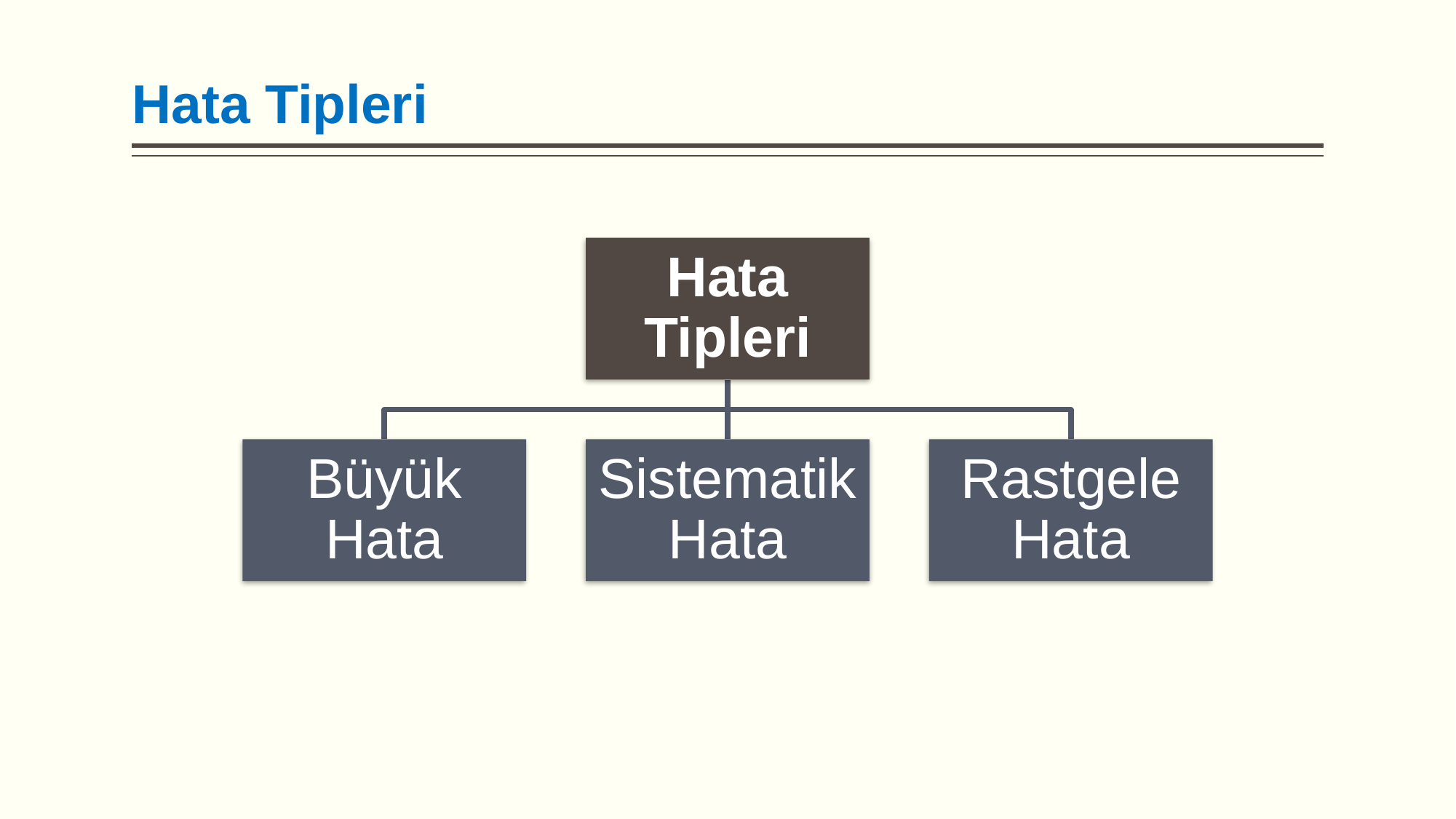

# Hata Tipleri
Hata Tipleri
Büyük Hata
Sistematik Hata
Rastgele Hata